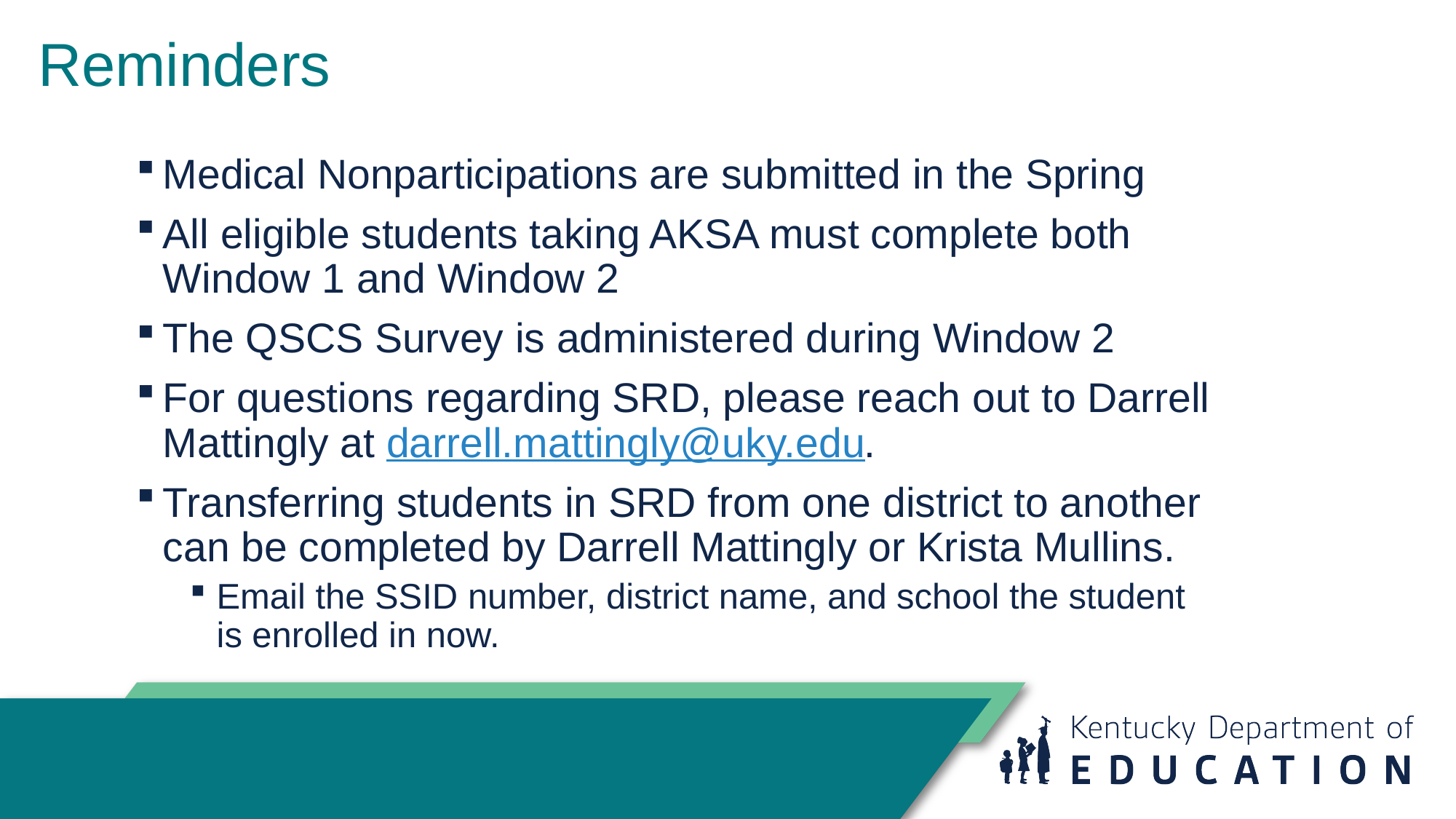

# Reminders
Medical Nonparticipations are submitted in the Spring
All eligible students taking AKSA must complete both Window 1 and Window 2
The QSCS Survey is administered during Window 2
For questions regarding SRD, please reach out to Darrell Mattingly at darrell.mattingly@uky.edu.
Transferring students in SRD from one district to another can be completed by Darrell Mattingly or Krista Mullins.
Email the SSID number, district name, and school the student is enrolled in now.